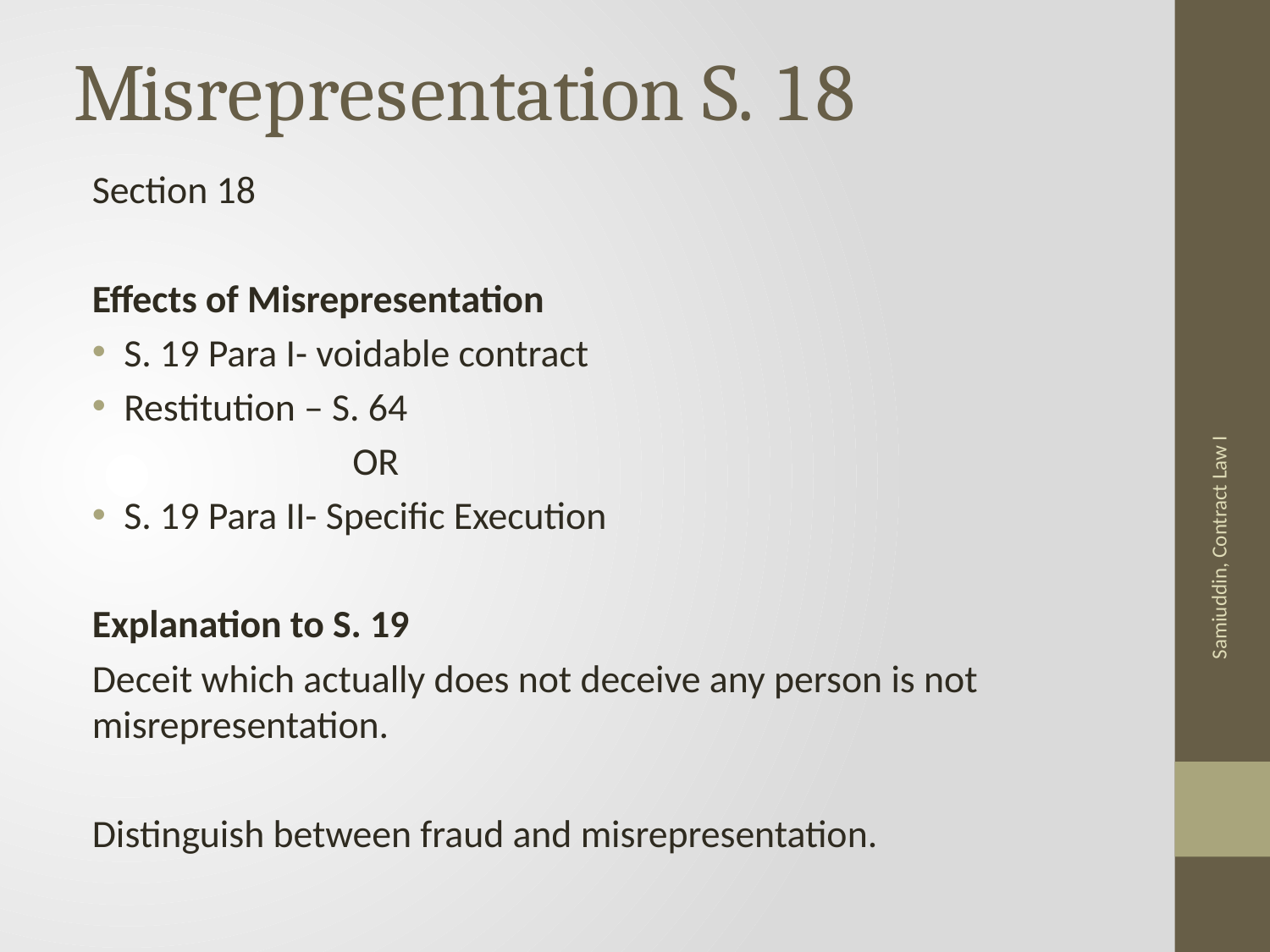

# Misrepresentation S. 18
Section 18

Effects of Misrepresentation
S. 19 Para I- voidable contract
Restitution – S. 64
                              OR
S. 19 Para II- Specific Execution

Explanation to S. 19
Deceit which actually does not deceive any person is not misrepresentation.

Distinguish between fraud and misrepresentation.
Samiuddin, Contract Law I